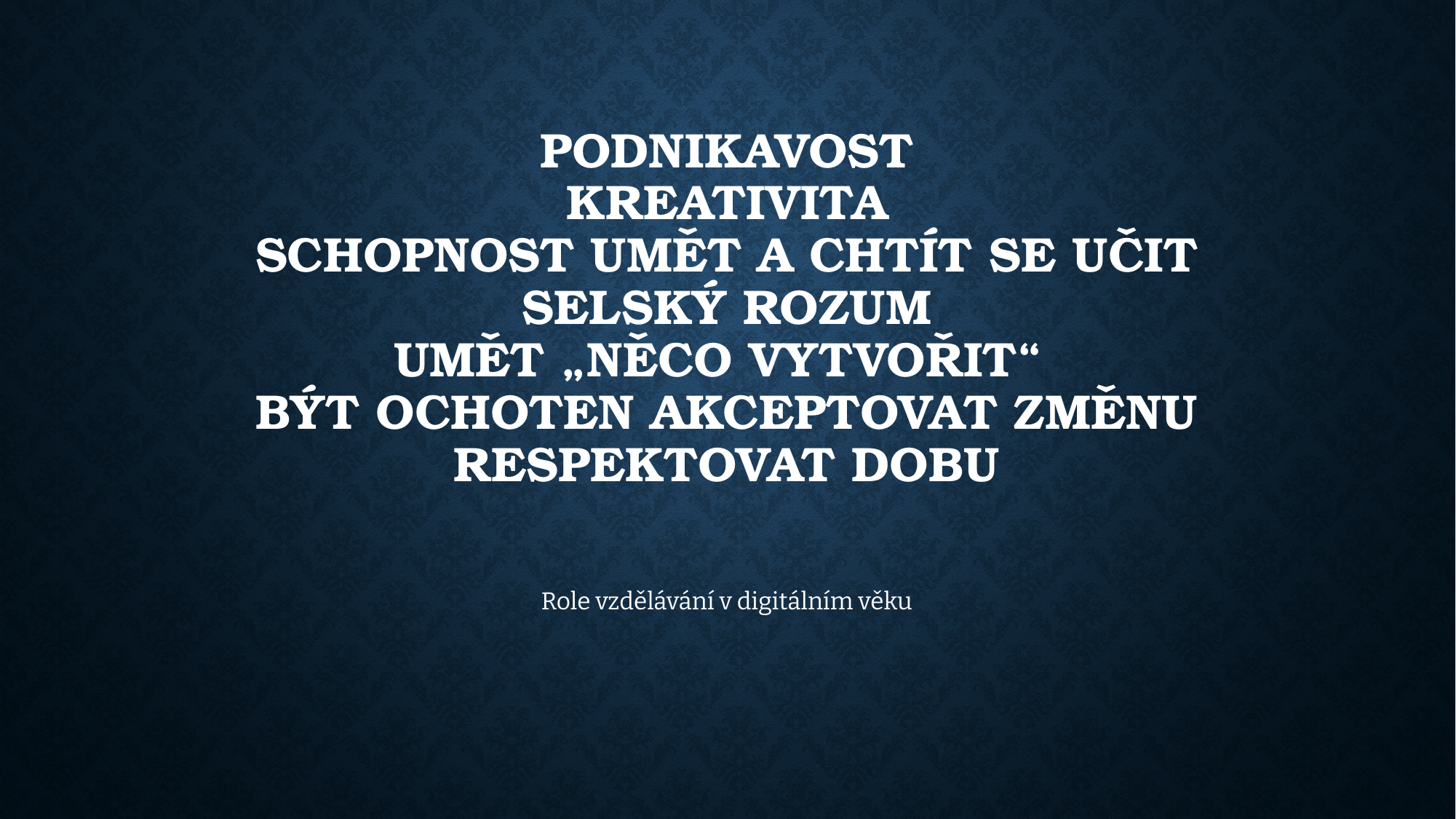

# Podnikavost Kreativita schopnost umět a chtít se učit selský rozum umět „něco Vytvořit“ být ochoten akceptovat změnu Respektovat dobu
Role vzdělávání v digitálním věku